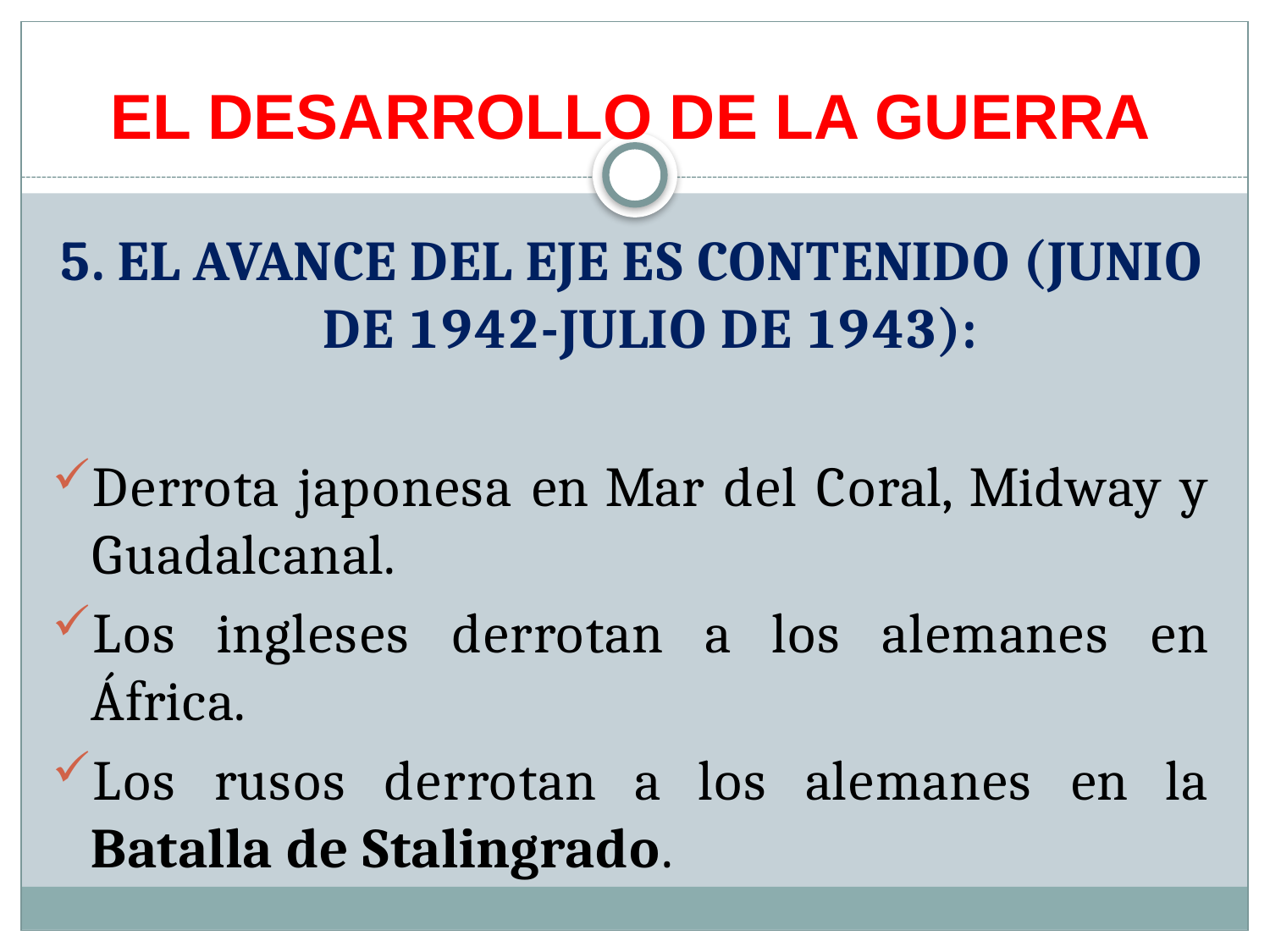

# EL DESARROLLO DE LA GUERRA
5. EL AVANCE DEL EJE ES CONTENIDO (JUNIO DE 1942-JULIO DE 1943):

Derrota japonesa en Mar del Coral, Midway y Guadalcanal.
Los ingleses derrotan a los alemanes en África.
Los rusos derrotan a los alemanes en la Batalla de Stalingrado.